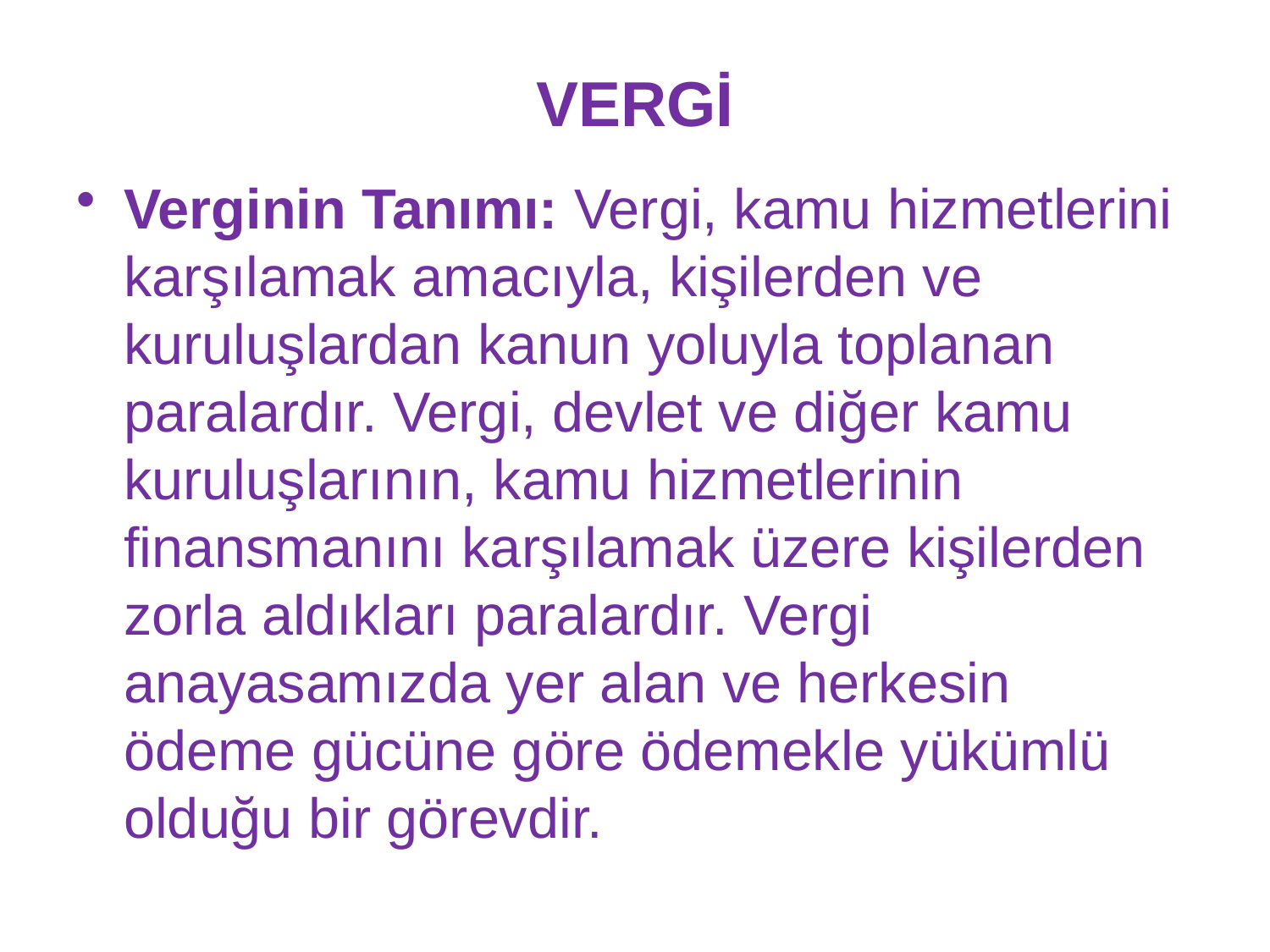

# VERGİ
Verginin Tanımı: Vergi, kamu hizmetlerini karşılamak amacıyla, kişilerden ve kuruluşlardan kanun yoluyla toplanan paralardır. Vergi, devlet ve diğer kamu kuruluşlarının, kamu hizmetlerinin finansmanını karşılamak üzere kişilerden zorla aldıkları paralardır. Vergi anayasamızda yer alan ve herkesin ödeme gücüne göre ödemekle yükümlü olduğu bir görevdir.